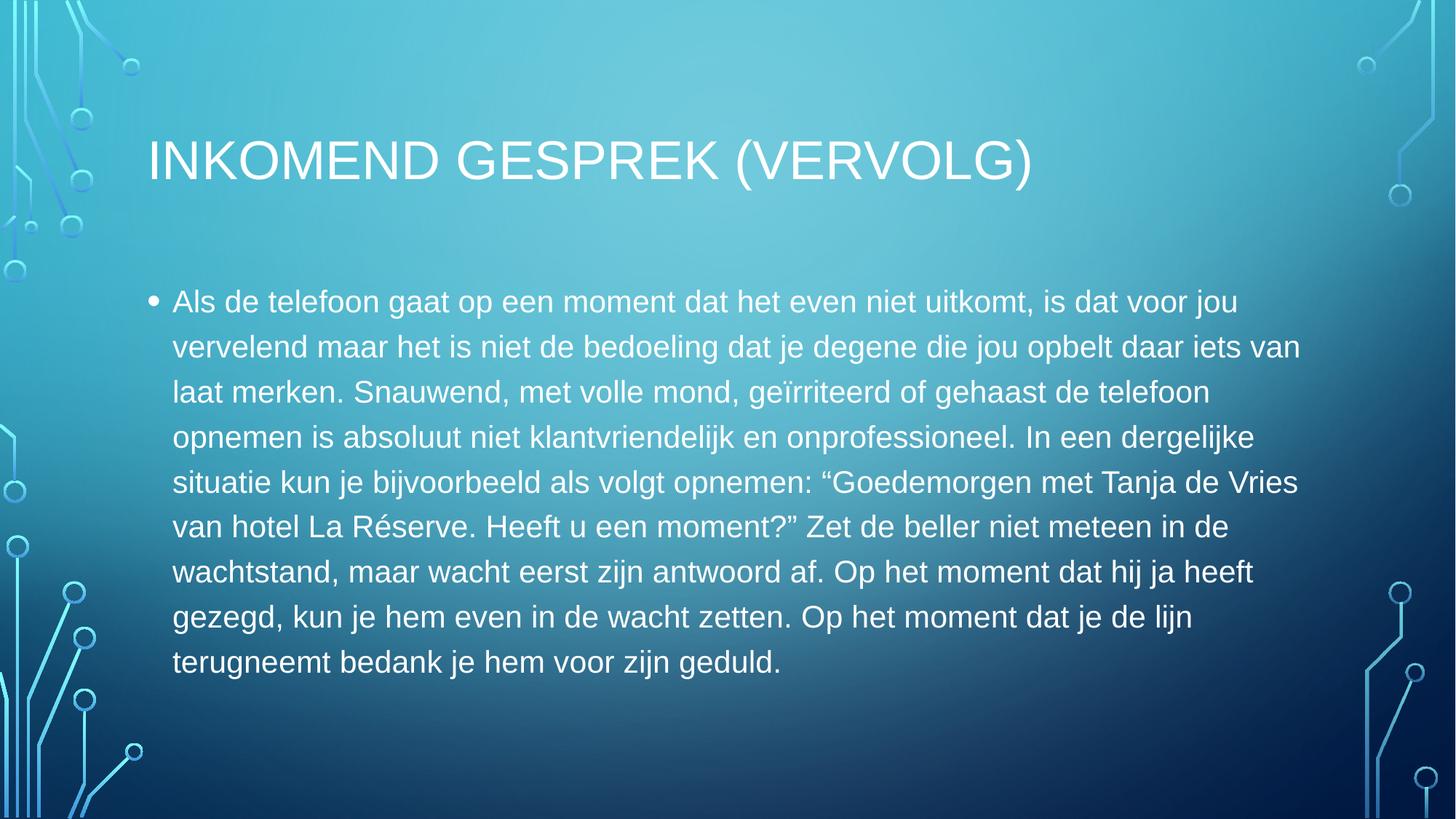

# INKOMEND GESPREK (VERVOLG)
Als de telefoon gaat op een moment dat het even niet uitkomt, is dat voor jou vervelend maar het is niet de bedoeling dat je degene die jou opbelt daar iets van laat merken. Snauwend, met volle mond, geïrriteerd of gehaast de telefoon opnemen is absoluut niet klantvriendelijk en onprofessioneel. In een dergelijke situatie kun je bijvoorbeeld als volgt opnemen: “Goedemorgen met Tanja de Vries van hotel La Réserve. Heeft u een moment?” Zet de beller niet meteen in de wachtstand, maar wacht eerst zijn antwoord af. Op het moment dat hij ja heeft gezegd, kun je hem even in de wacht zetten. Op het moment dat je de lijn terugneemt bedank je hem voor zijn geduld.